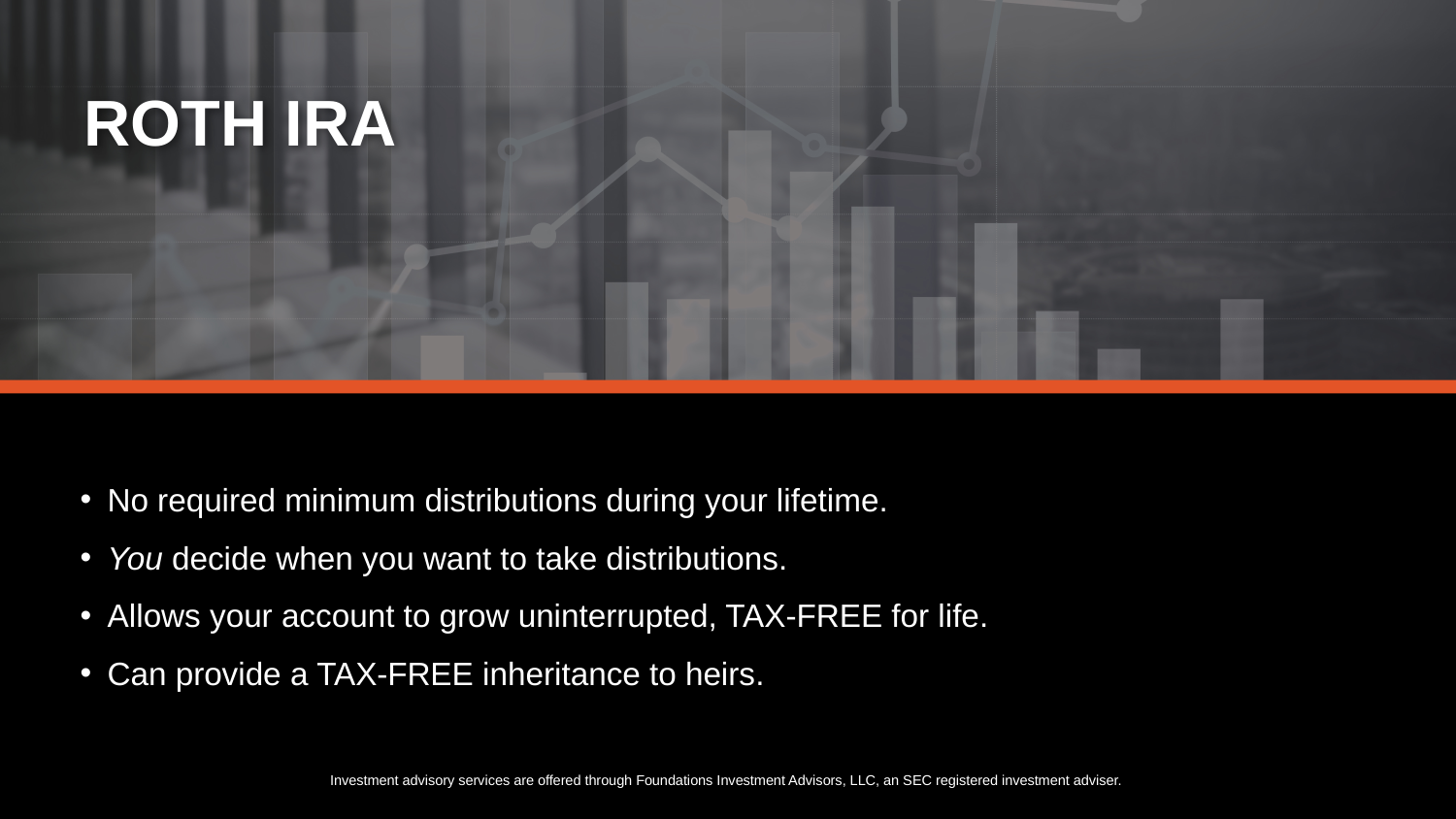

ROTH IRA
No required minimum distributions during your lifetime.
You decide when you want to take distributions.
Allows your account to grow uninterrupted, TAX-FREE for life.
Can provide a TAX-FREE inheritance to heirs.